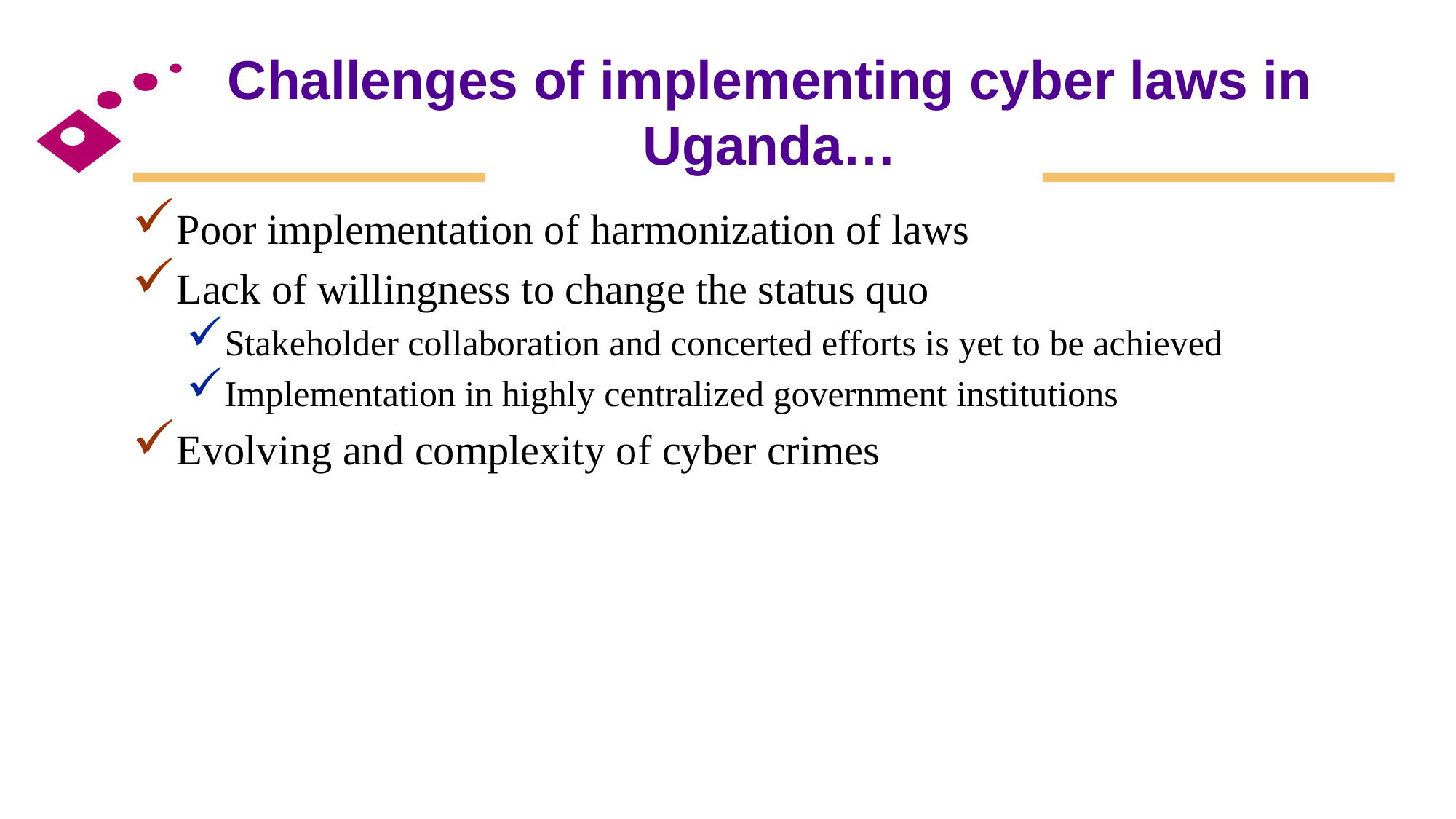

# Challenges of implementing cyber laws in Uganda…
Poor implementation of harmonization of laws
Lack of willingness to change the status quo
Stakeholder collaboration and concerted efforts is yet to be achieved
Implementation in highly centralized government institutions
Evolving and complexity of cyber crimes